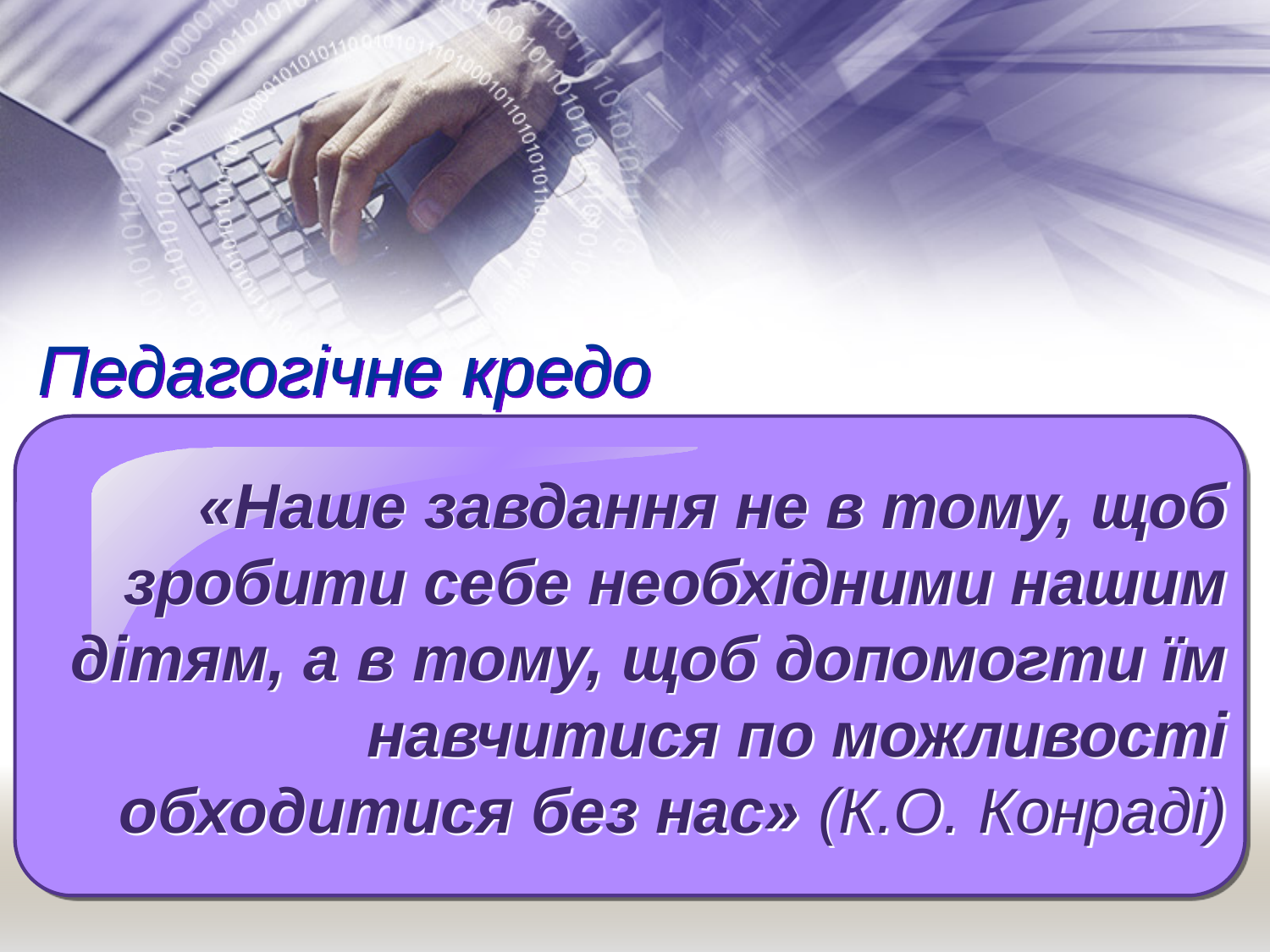

Педагогічне кредо

 «Наше завдання не в тому, щоб зробити себе необхідними нашим дітям, а в тому, щоб допомогти їм навчитися по можливості обходитися без нас» (К.О. Конраді)